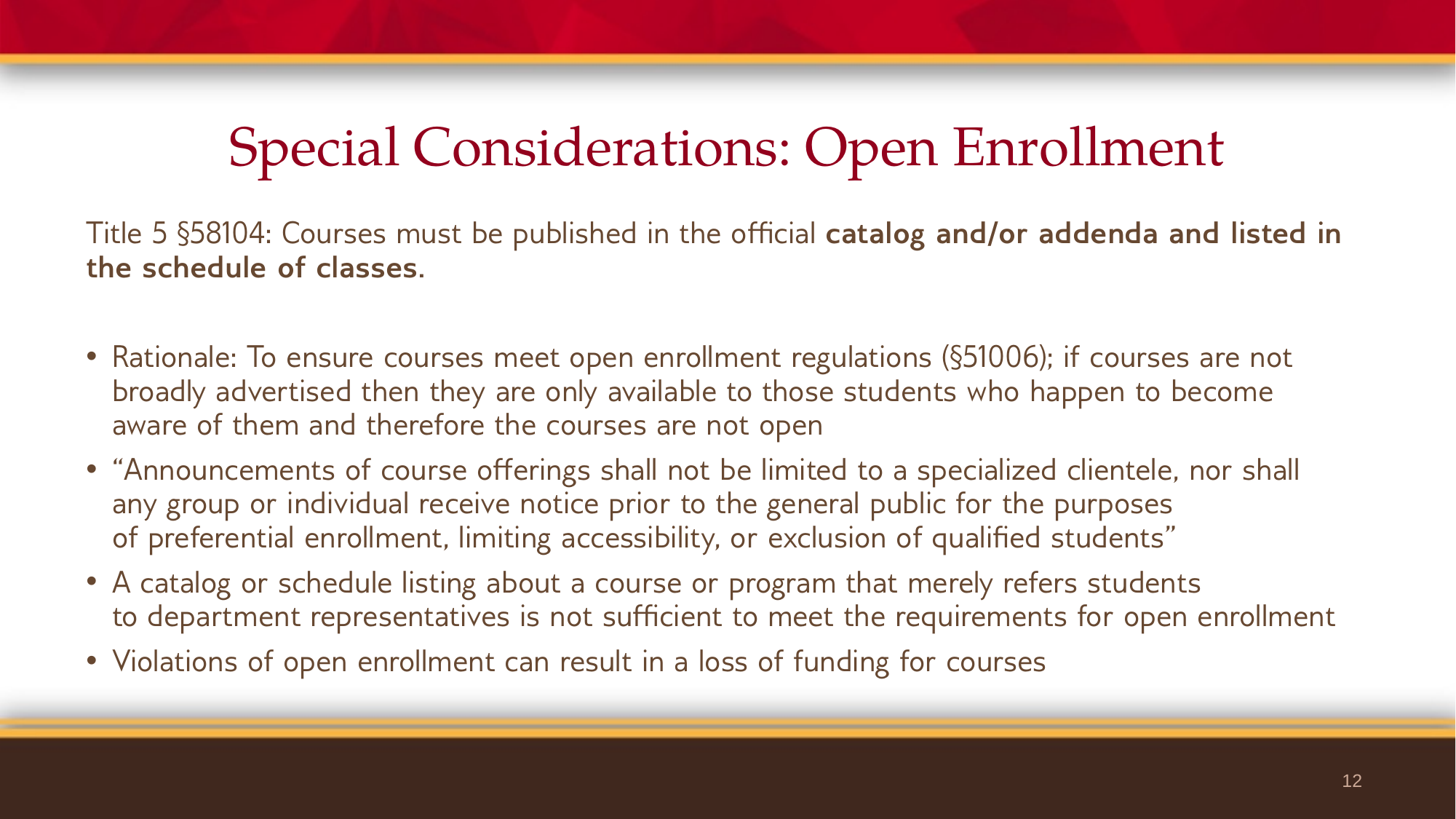

# Special Considerations: Open Enrollment
Title 5 §58104: Courses must be published in the official catalog and/or addenda and listed in the schedule of classes.​

Rationale: To ensure courses meet open enrollment regulations (§51006); if courses are not broadly advertised then they are only available to those students who happen to become aware of them and therefore the courses are not open​
“Announcements of course offerings shall not be limited to a specialized clientele, nor shall any group or individual receive notice prior to the general public for the purposes of preferential enrollment, limiting accessibility, or exclusion of qualified students”​
A catalog or schedule listing about a course or program that merely refers students to department representatives is not sufficient to meet the requirements for open enrollment​
Violations of open enrollment can result in a loss of funding for courses​